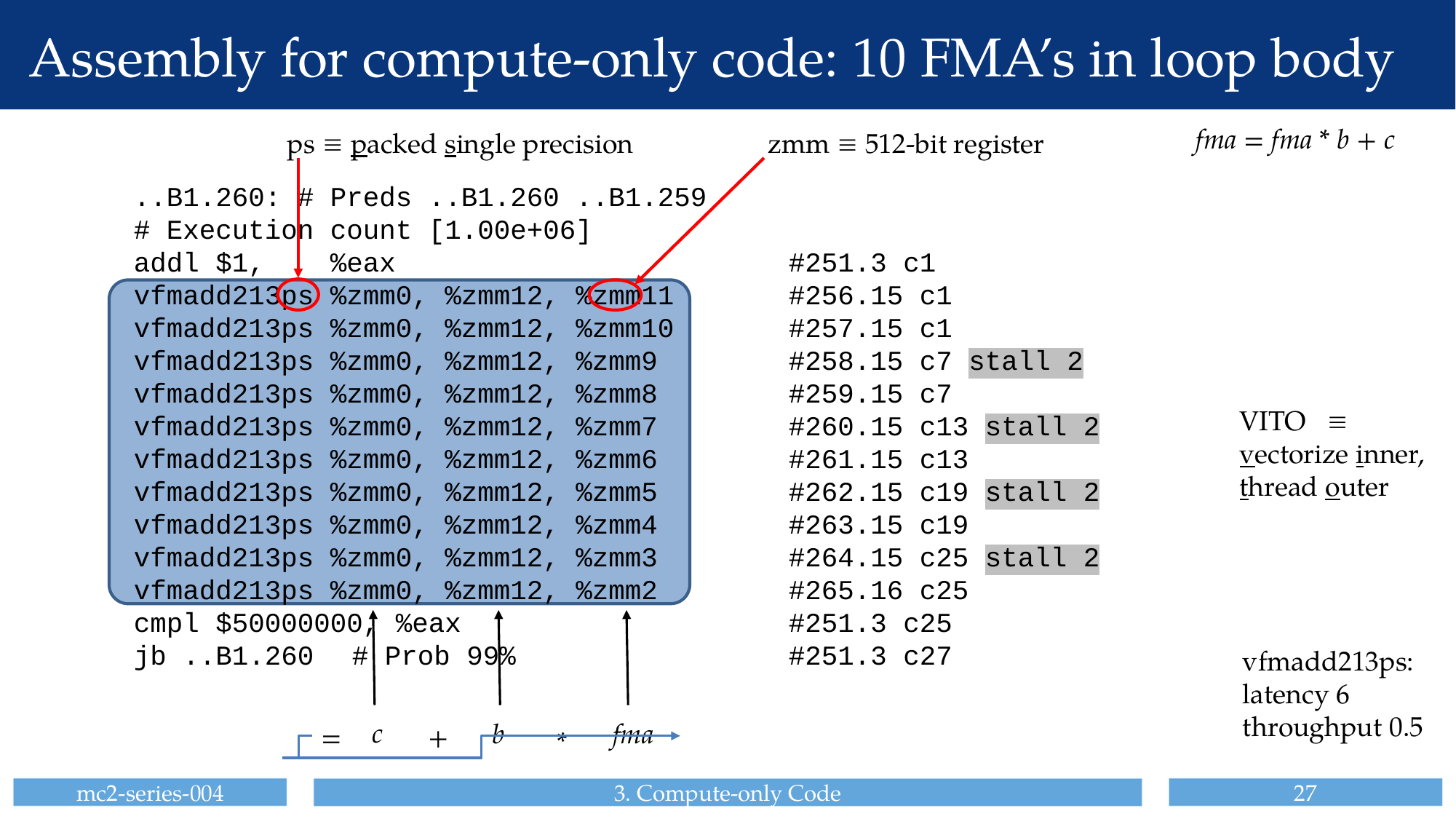

# Assembly for compute-only code: 10 FMA’s in loop body
fma = fma * b + c
ps ≡ packed single precision
zmm ≡ 512-bit register
..B1.260: # Preds ..B1.260 ..B1.259
# Execution count [1.00e+06]
addl $1,    %eax 			 	#251.3 c1
vfmadd213ps %zmm0, %zmm12, %zmm11  	#256.15 c1
vfmadd213ps %zmm0, %zmm12, %zmm10 	#257.15 c1
vfmadd213ps %zmm0, %zmm12, %zmm9   	#258.15 c7 stall 2
vfmadd213ps %zmm0, %zmm12, %zmm8   	#259.15 c7
vfmadd213ps %zmm0, %zmm12, %zmm7   	#260.15 c13 stall 2
vfmadd213ps %zmm0, %zmm12, %zmm6   	#261.15 c13
vfmadd213ps %zmm0, %zmm12, %zmm5   	#262.15 c19 stall 2
vfmadd213ps %zmm0, %zmm12, %zmm4   	#263.15 c19
vfmadd213ps %zmm0, %zmm12, %zmm3   	#264.15 c25 stall 2
vfmadd213ps %zmm0, %zmm12, %zmm2   	#265.16 c25
cmpl $50000000, %eax 		  	#251.3 c25
jb ..B1.260 	# Prob 99% 			#251.3 c27

VITO  ≡
vectorize inner,
thread outer
vfmadd213ps:
latency 6
throughput 0.5
c
b
fma
=
+
*
mc2-series-004
3. Compute-only Code
27